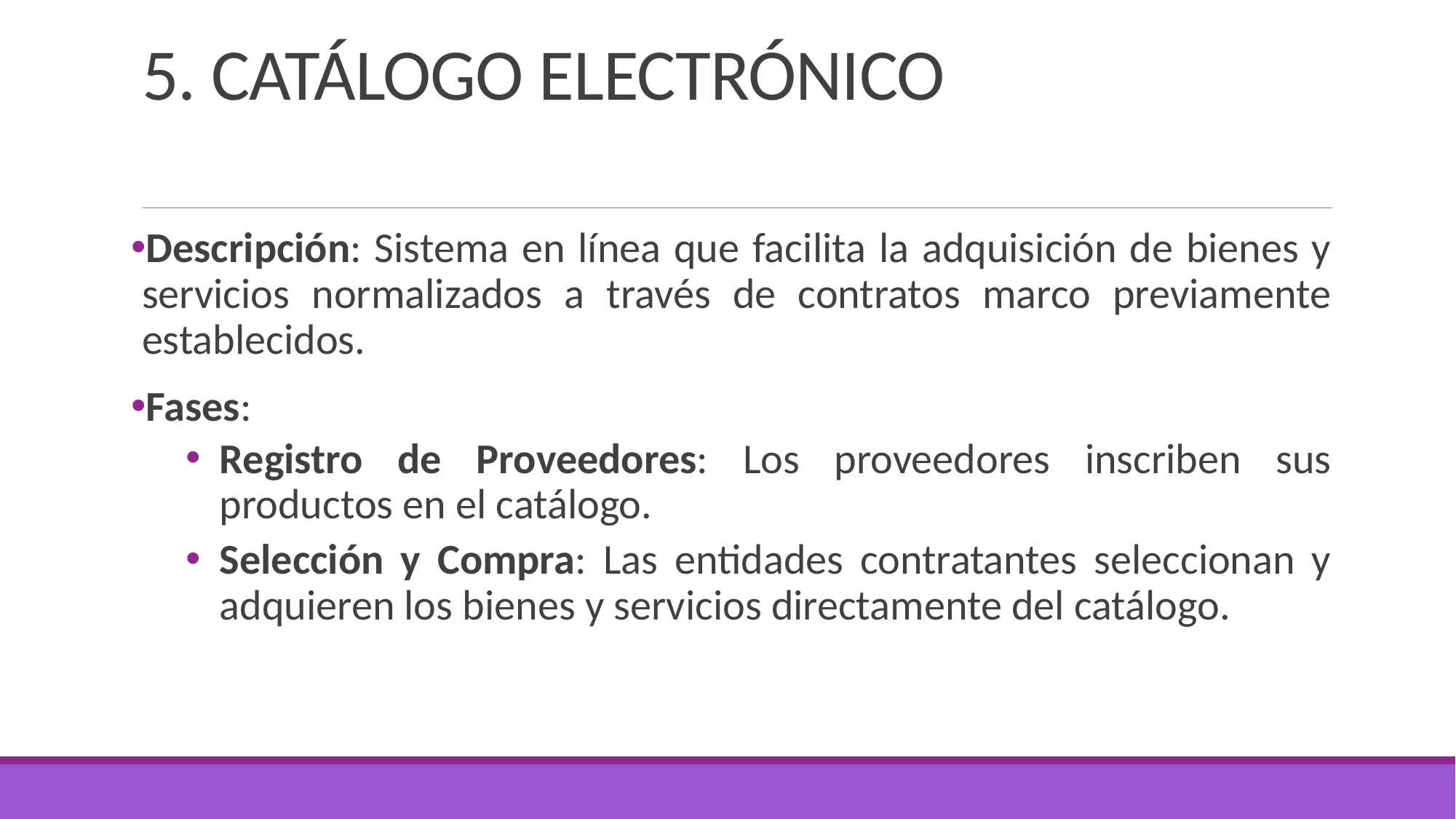

# 5. CATÁLOGO ELECTRÓNICO
Descripción: Sistema en línea que facilita la adquisición de bienes y servicios normalizados a través de contratos marco previamente establecidos.
Fases:
Registro de Proveedores: Los proveedores inscriben sus productos en el catálogo.
Selección y Compra: Las entidades contratantes seleccionan y adquieren los bienes y servicios directamente del catálogo.